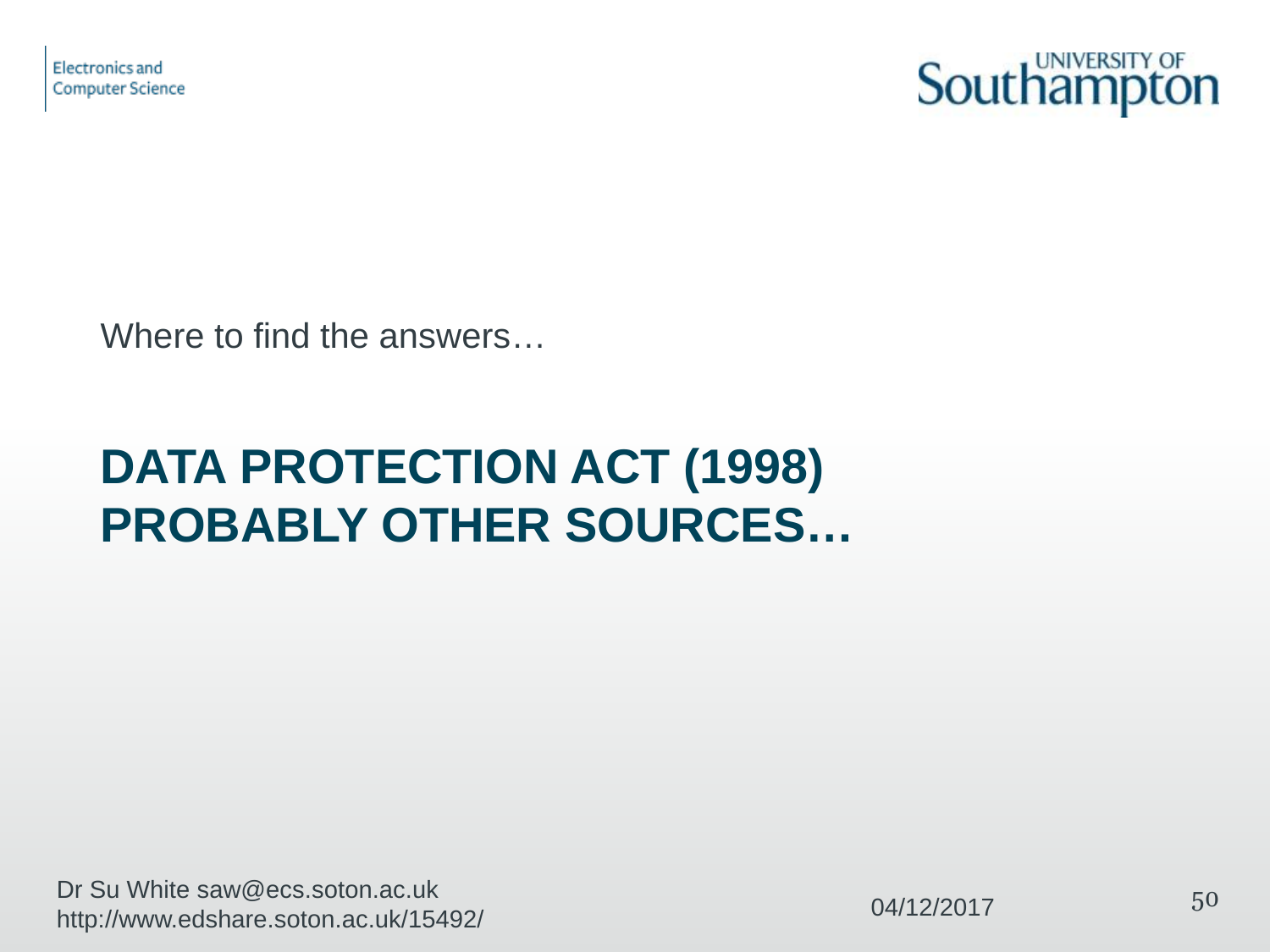

Where to find the answers…

# Data Protection Act (1998) probably other sources…
Dr Su White saw@ecs.soton.ac.uk     http://www.edshare.soton.ac.uk/15492/
50
04/12/2017